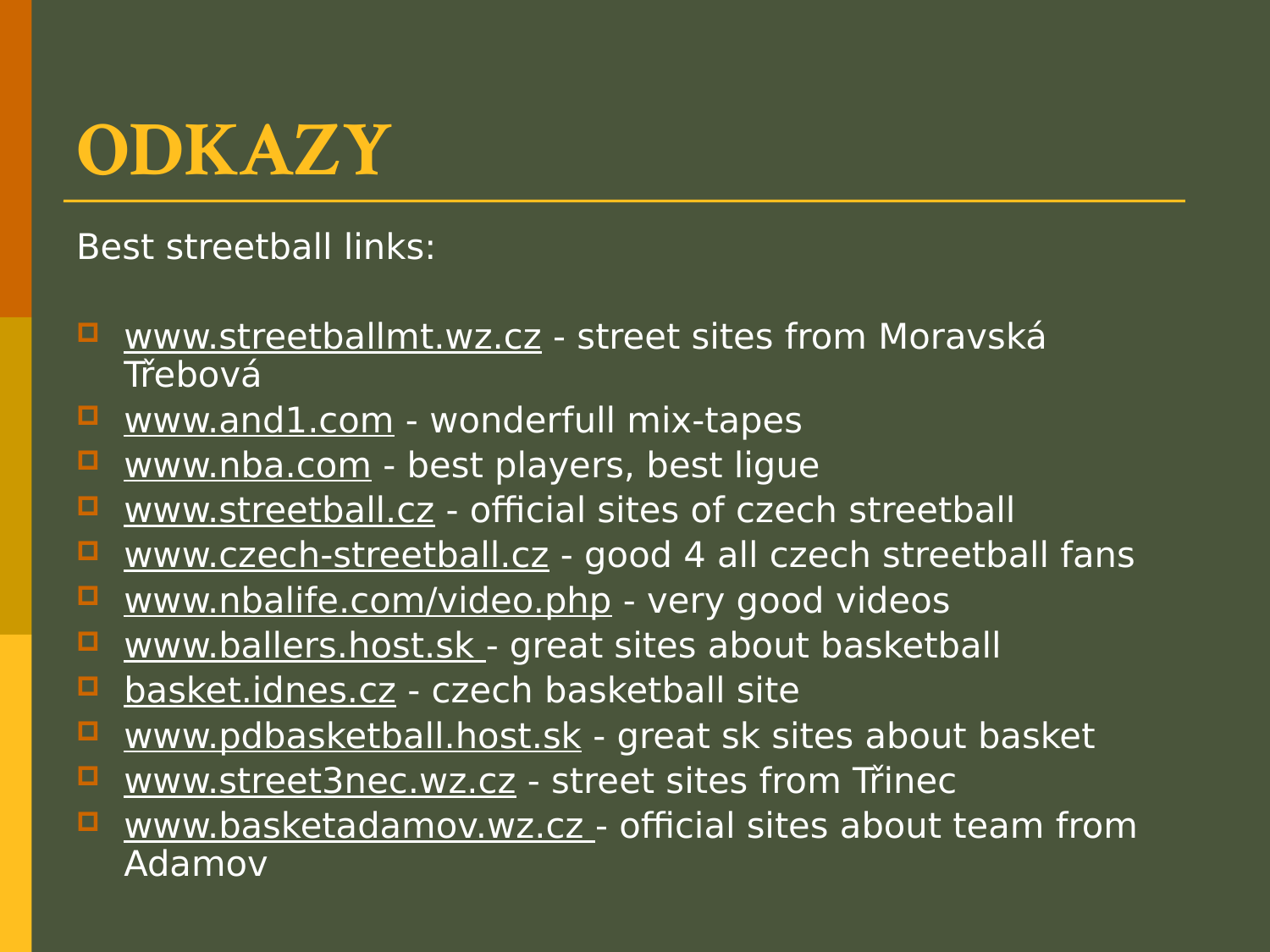

# ODKAZY
Best streetball links:

www.streetballmt.wz.cz - street sites from Moravská Třebová
www.and1.com - wonderfull mix-tapes
www.nba.com - best players, best ligue
www.streetball.cz - official sites of czech streetball
www.czech-streetball.cz - good 4 all czech streetball fans
www.nbalife.com/video.php - very good videos
www.ballers.host.sk - great sites about basketball
basket.idnes.cz - czech basketball site
www.pdbasketball.host.sk - great sk sites about basket
www.street3nec.wz.cz - street sites from Třinec
www.basketadamov.wz.cz - official sites about team from Adamov